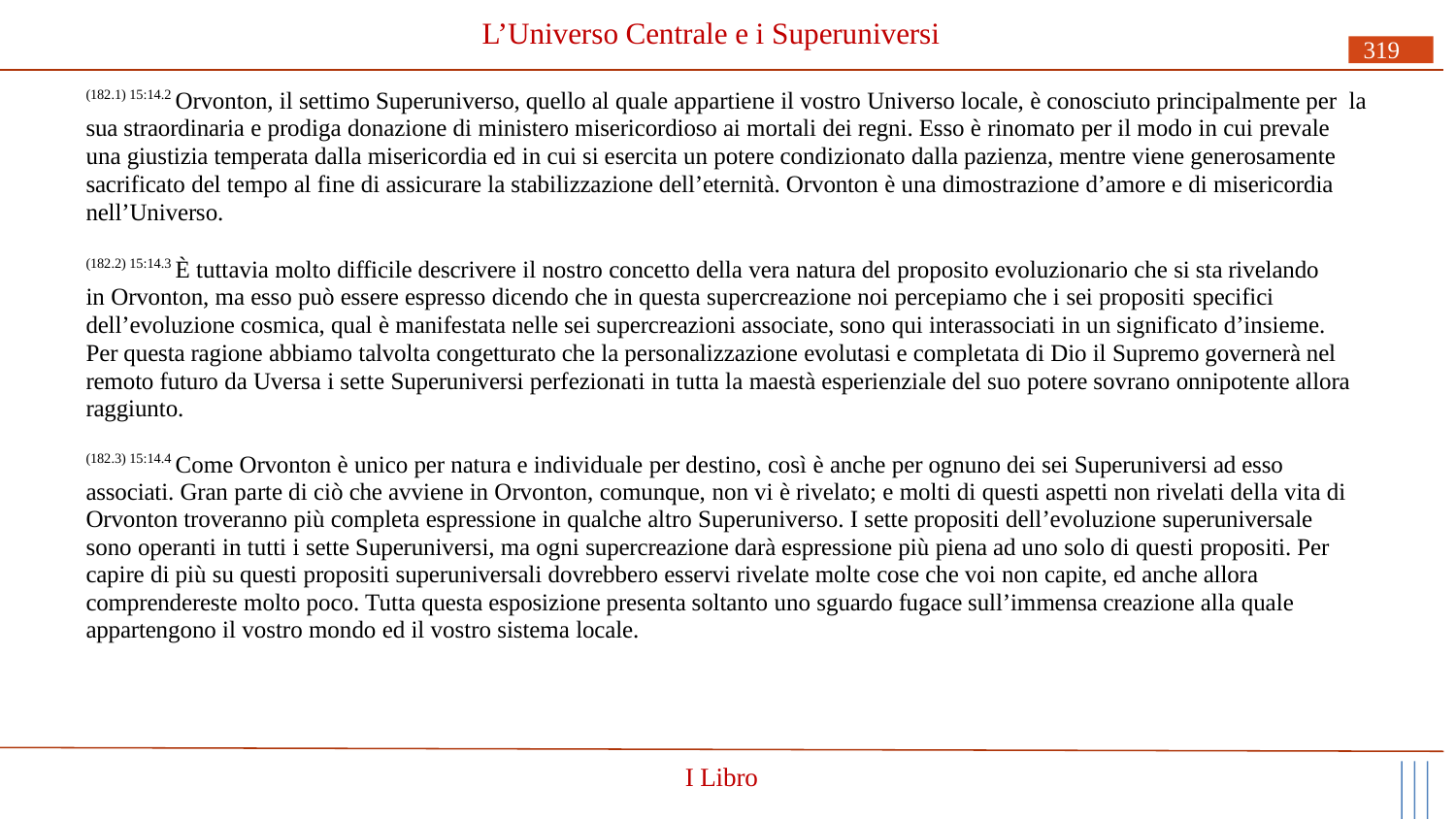

# L’Universo Centrale e i Superuniversi
319

(182.1) 15:14.2 Orvonton, il settimo Superuniverso, quello al quale appartiene il vostro Universo locale, è conosciuto principalmente per  la sua straordinaria e prodiga donazione di ministero misericordioso ai mortali dei regni. Esso è rinomato per il modo in cui prevale  una giustizia temperata dalla misericordia ed in cui si esercita un potere condizionato dalla pazienza, mentre viene generosamente  sacrificato del tempo al fine di assicurare la stabilizzazione dell’eternità. Orvonton è una dimostrazione d’amore e di misericordia  nell’Universo.

(182.2) 15:14.3 È tuttavia molto difficile descrivere il nostro concetto della vera natura del proposito evoluzionario che si sta rivelando  in Orvonton, ma esso può essere espresso dicendo che in questa supercreazione noi percepiamo che i sei propositi specifici
dell’evoluzione cosmica, qual è manifestata nelle sei supercreazioni associate, sono qui interassociati in un significato d’insieme.  Per questa ragione abbiamo talvolta congetturato che la personalizzazione evolutasi e completata di Dio il Supremo governerà nel  remoto futuro da Uversa i sette Superuniversi perfezionati in tutta la maestà esperienziale del suo potere sovrano onnipotente allora  raggiunto.

(182.3) 15:14.4 Come Orvonton è unico per natura e individuale per destino, così è anche per ognuno dei sei Superuniversi ad esso  associati. Gran parte di ciò che avviene in Orvonton, comunque, non vi è rivelato; e molti di questi aspetti non rivelati della vita di  Orvonton troveranno più completa espressione in qualche altro Superuniverso. I sette propositi dell’evoluzione superuniversale  sono operanti in tutti i sette Superuniversi, ma ogni supercreazione darà espressione più piena ad uno solo di questi propositi. Per  capire di più su questi propositi superuniversali dovrebbero esservi rivelate molte cose che voi non capite, ed anche allora  comprendereste molto poco. Tutta questa esposizione presenta soltanto uno sguardo fugace sull’immensa creazione alla quale  appartengono il vostro mondo ed il vostro sistema locale.

I Libro